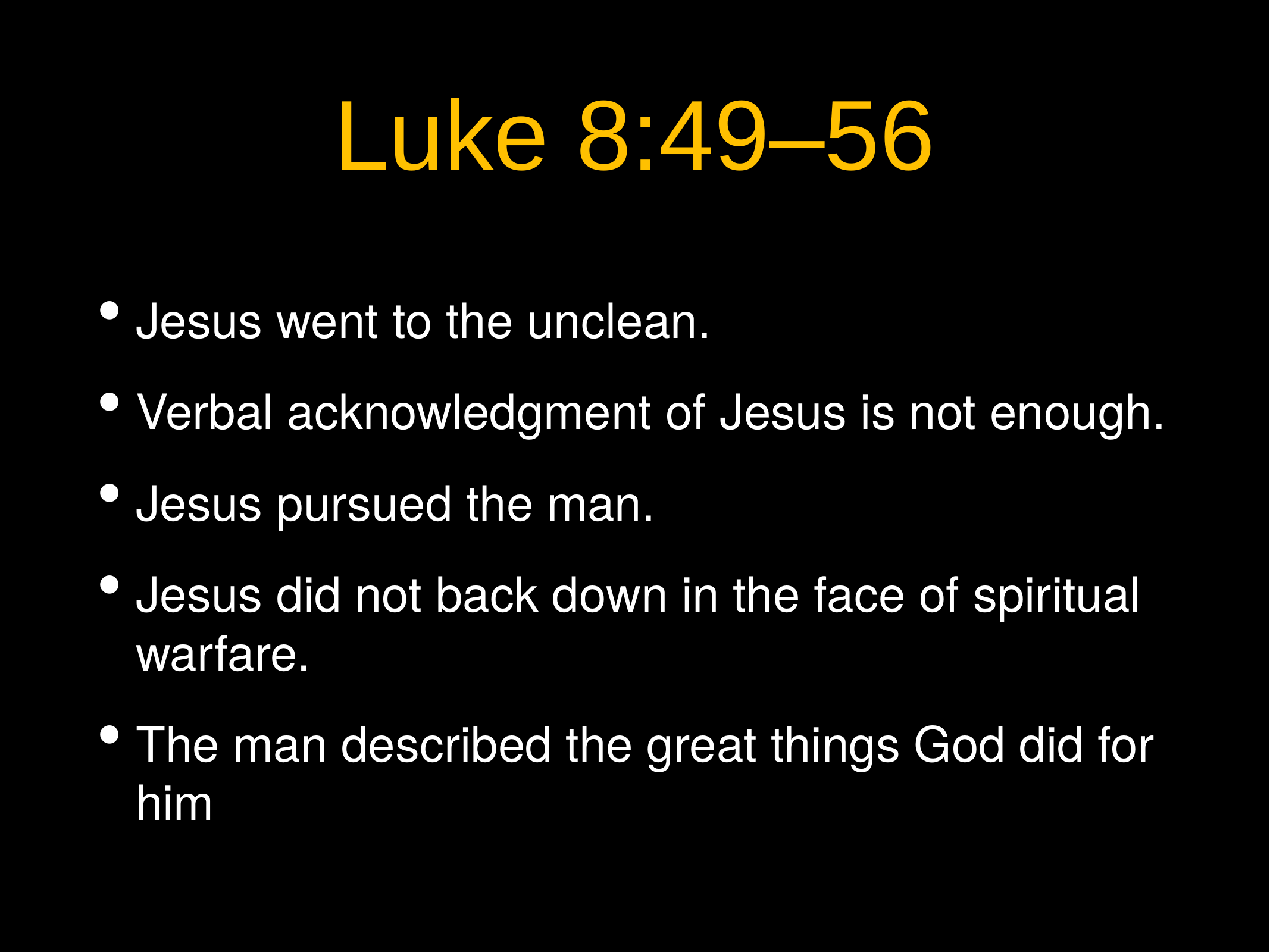

# Luke 8:49–56
Jesus went to the unclean.
Verbal acknowledgment of Jesus is not enough.
Jesus pursued the man.
Jesus did not back down in the face of spiritual warfare.
The man described the great things God did for him